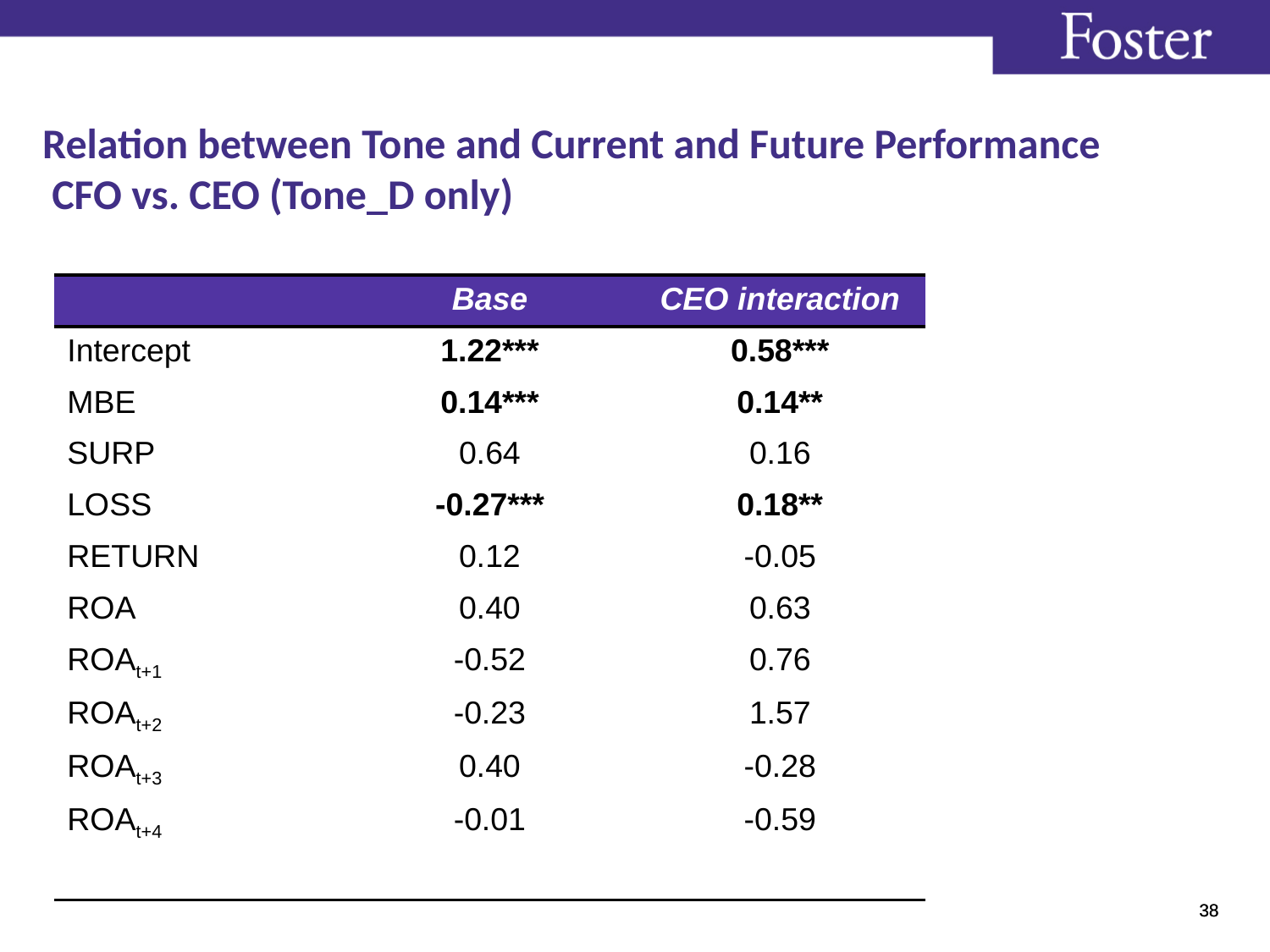

# Relation between Tone and Current and Future Performance CFO vs. CEO (Tone_D only)
|  | Base | CEO interaction |
| --- | --- | --- |
| Intercept | 1.22\*\*\* | 0.58\*\*\* |
| MBE | 0.14\*\*\* | 0.14\*\* |
| SURP | 0.64 | 0.16 |
| LOSS | -0.27\*\*\* | 0.18\*\* |
| RETURN | 0.12 | -0.05 |
| ROA | 0.40 | 0.63 |
| ROAt+1 | -0.52 | 0.76 |
| ROAt+2 | -0.23 | 1.57 |
| ROAt+3 | 0.40 | -0.28 |
| ROAt+4 | -0.01 | -0.59 |
|  |  |  |
38
38